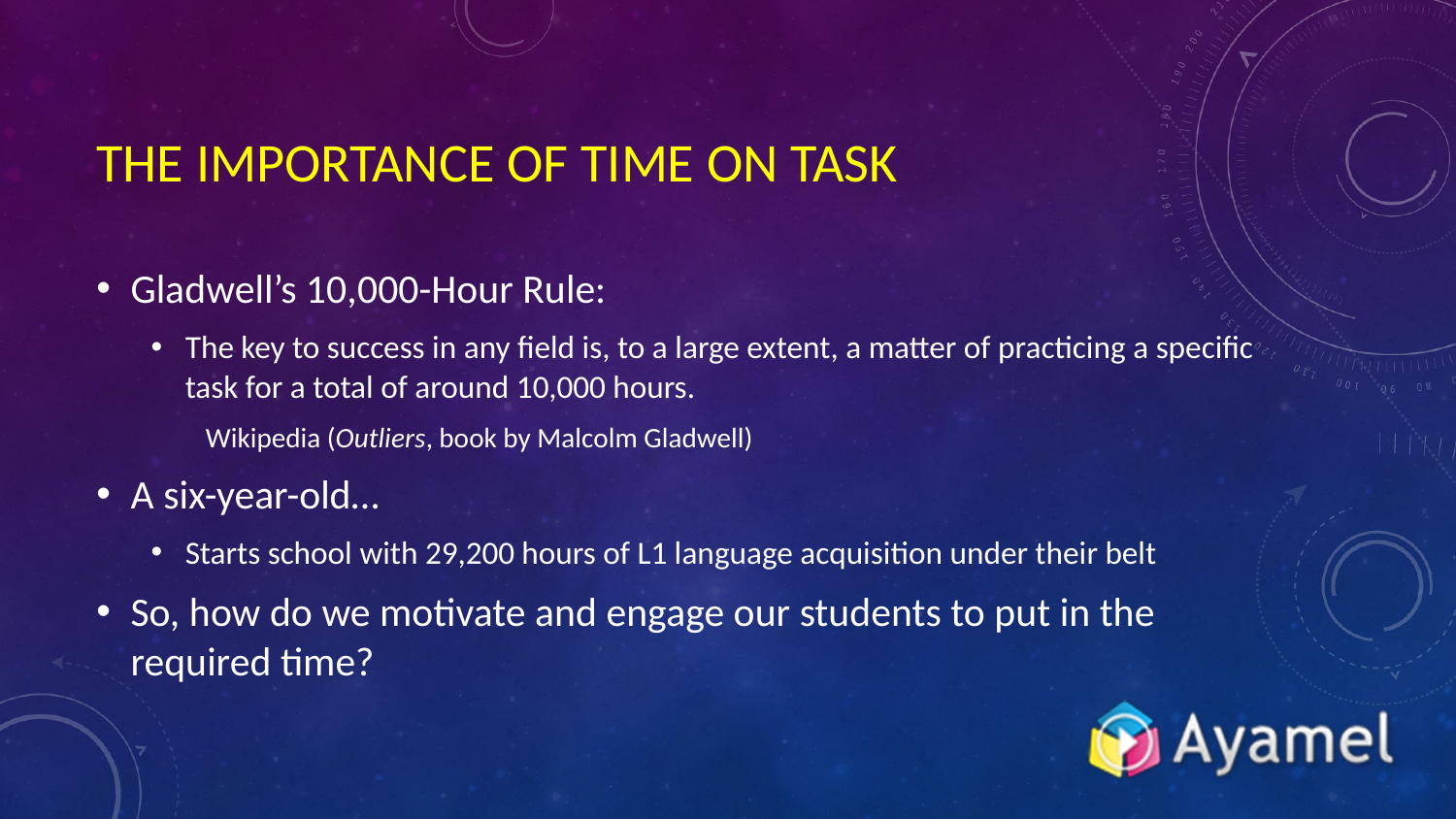

# The importance of Time on Task
Gladwell’s 10,000-Hour Rule:
The key to success in any field is, to a large extent, a matter of practicing a specific task for a total of around 10,000 hours.
Wikipedia (Outliers, book by Malcolm Gladwell)
A six-year-old…
Starts school with 29,200 hours of L1 language acquisition under their belt
So, how do we motivate and engage our students to put in the required time?